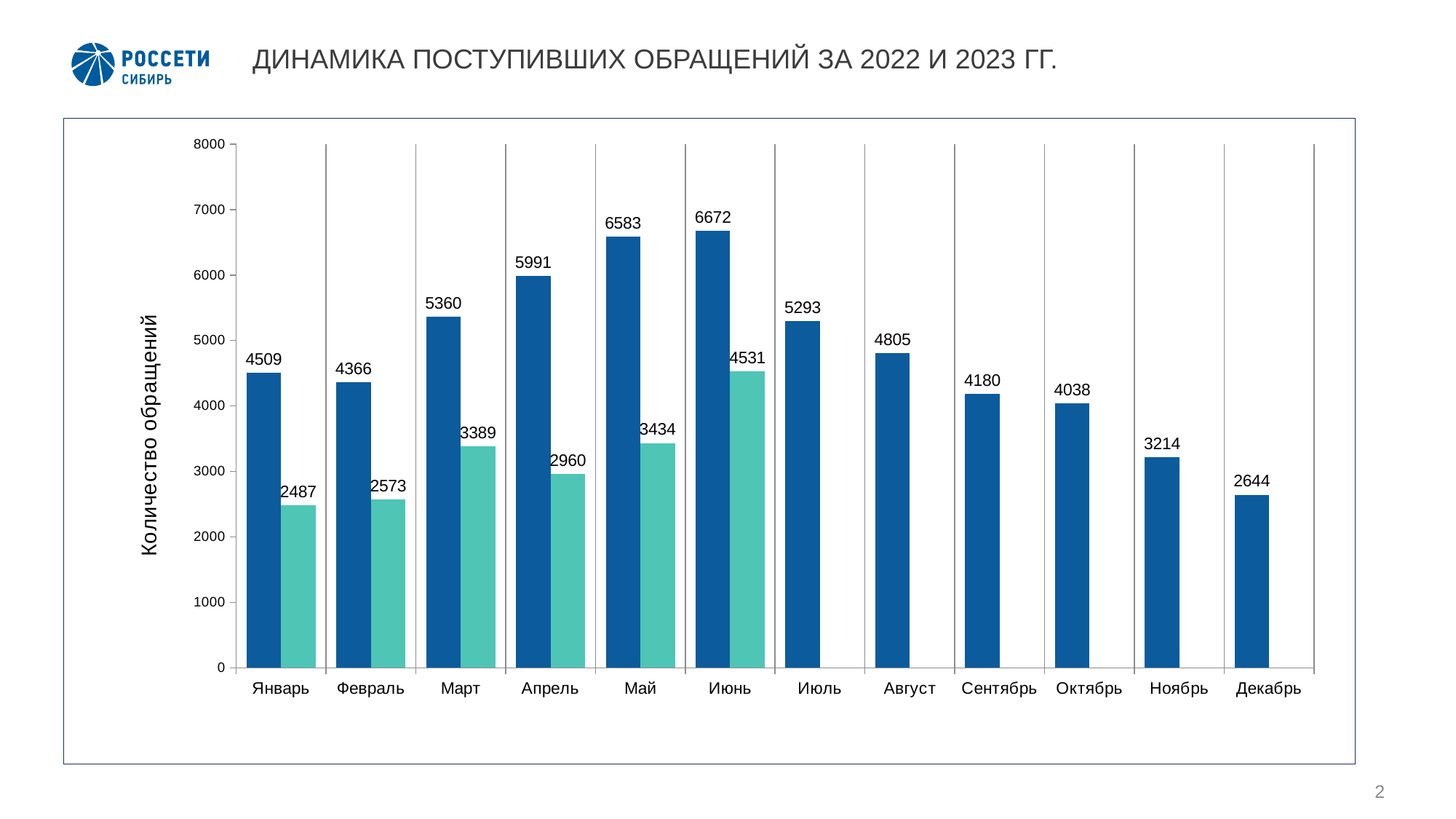

# ДИНАМИКА ПОСТУПИВШИХ ОБРАЩЕНИЙ ЗА 2022 И 2023 ГГ.

### Chart

| Category | Количество обращений | Количество обращений |
|---|---|---|
| Январь | 4509.0 | 2487.0 |
| Февраль | 4366.0 | 2573.0 |
| Март | 5360.0 | 3389.0 |
| Апрель | 5991.0 | 2960.0 |
| Май | 6583.0 | 3434.0 |
| Июнь | 6672.0 | 4531.0 |
| Июль | 5293.0 | None |
| Август | 4805.0 | None |
| Сентябрь | 4180.0 | None |
| Октябрь | 4038.0 | None |
| Ноябрь | 3214.0 | None |
| Декабрь | 2644.0 | None |